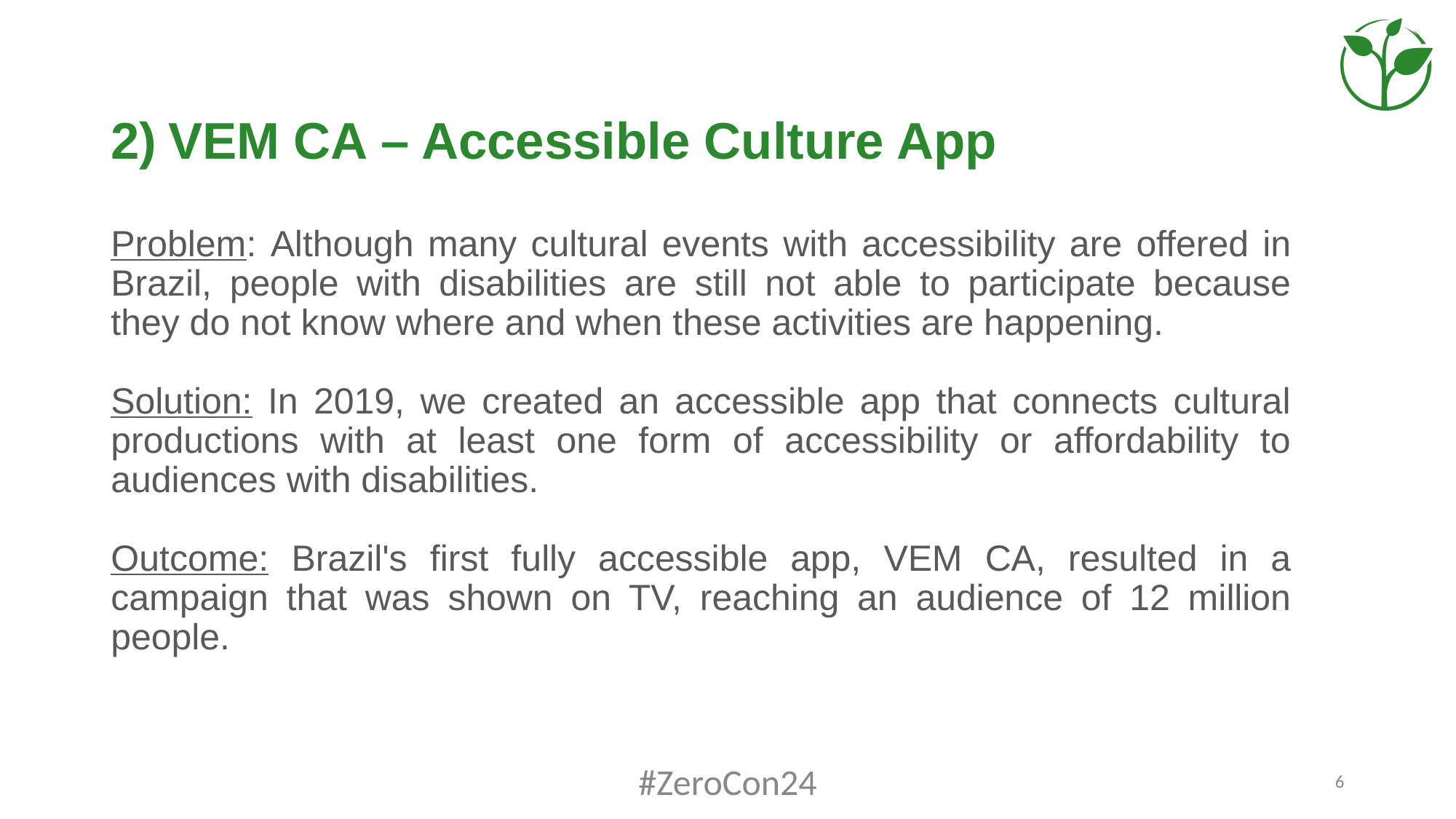

# 2) VEM CA – Accessible Culture App
Problem: Although many cultural events with accessibility are offered in Brazil, people with disabilities are still not able to participate because they do not know where and when these activities are happening.

Solution: In 2019, we created an accessible app that connects cultural productions with at least one form of accessibility or affordability to audiences with disabilities.

Outcome: Brazil's first fully accessible app, VEM CA, resulted in a campaign that was shown on TV, reaching an audience of 12 million people.

#ZeroCon24
6